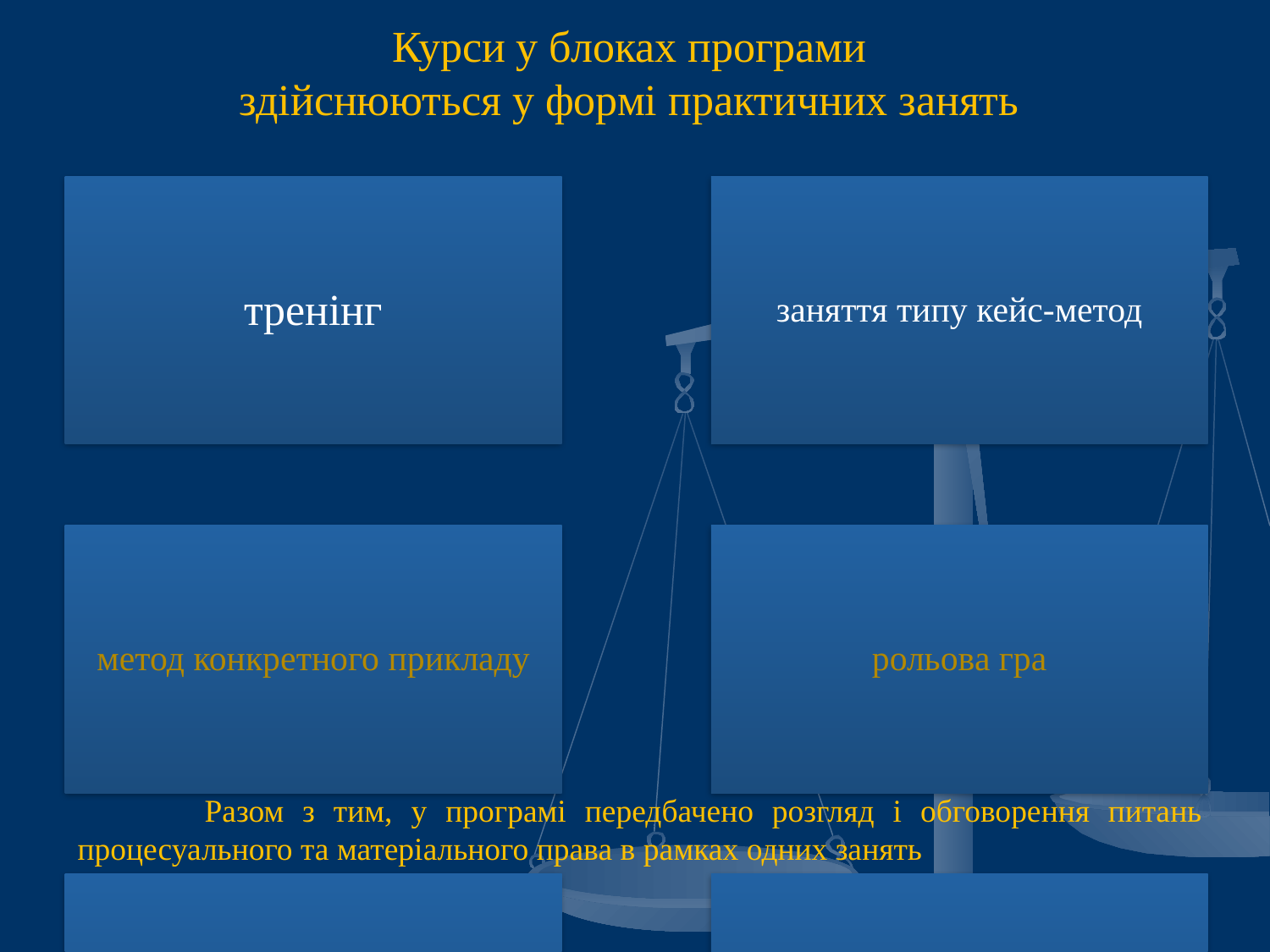

# Курси у блоках програми здійснюються у формі практичних занять
тренінг
заняття типу кейс-метод
метод конкретного прикладу
рольова гра

	Разом з тим, у програмі передбачено розгляд і обговорення питань процесуального та матеріального права в рамках одних занять